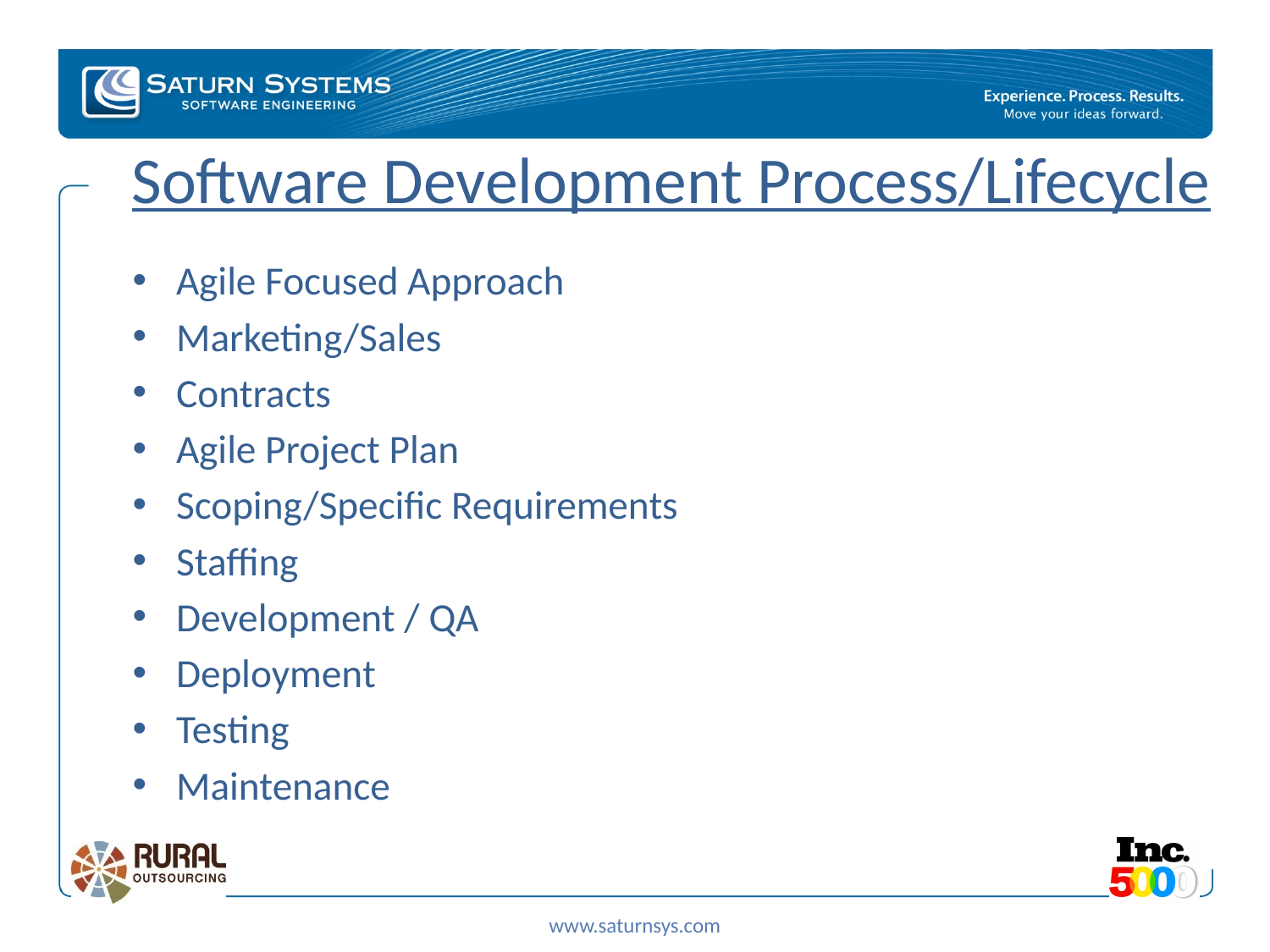

# Software Development Process/Lifecycle
Agile Focused Approach
Marketing/Sales
Contracts
Agile Project Plan
Scoping/Specific Requirements
Staffing
Development / QA
Deployment
Testing
Maintenance
www.saturnsys.com